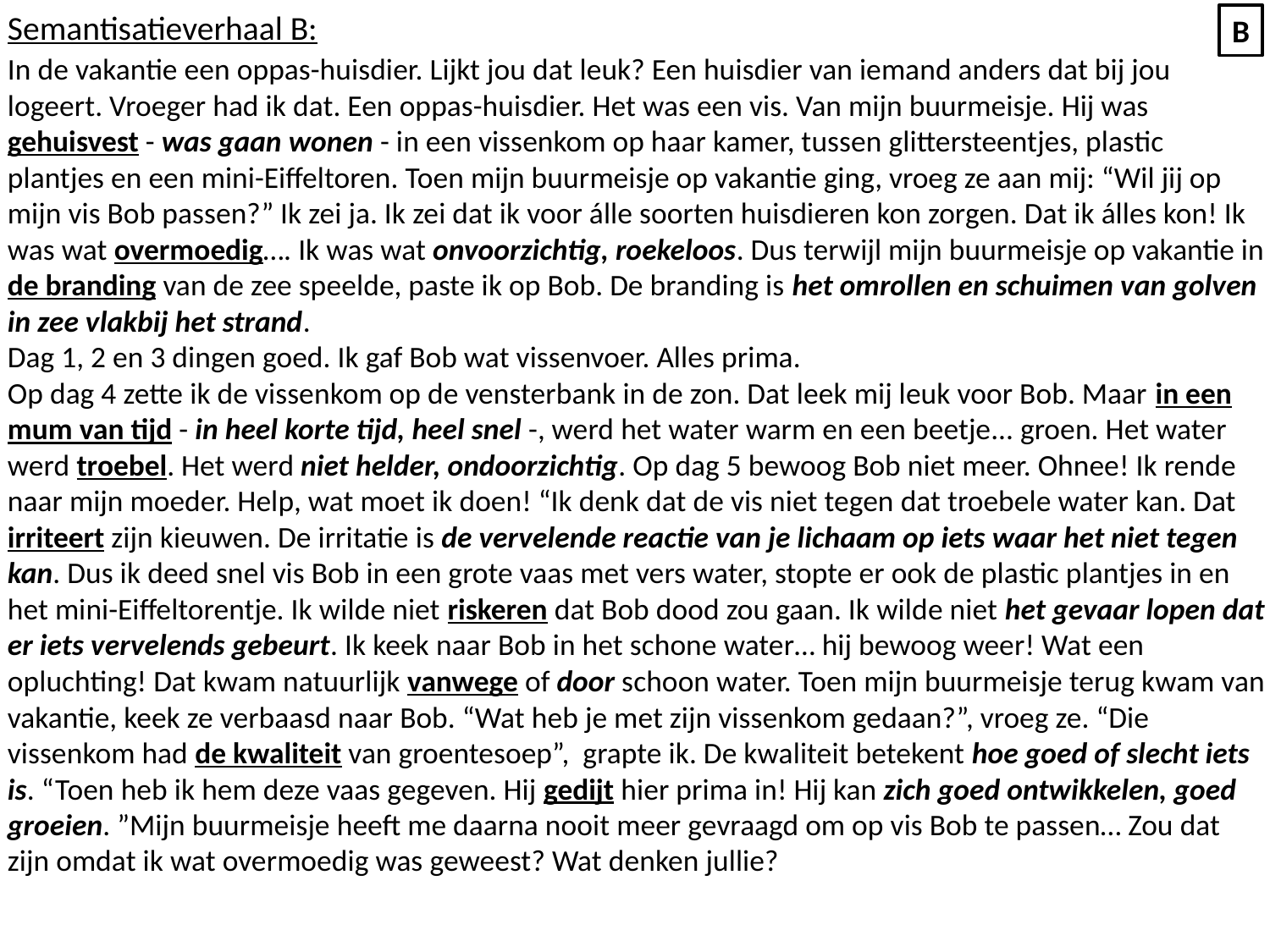

Semantisatieverhaal B:
In de vakantie een oppas-huisdier. Lijkt jou dat leuk? Een huisdier van iemand anders dat bij jou logeert. Vroeger had ik dat. Een oppas-huisdier. Het was een vis. Van mijn buurmeisje. Hij was gehuisvest - was gaan wonen - in een vissenkom op haar kamer, tussen glittersteentjes, plastic plantjes en een mini-Eiffeltoren. Toen mijn buurmeisje op vakantie ging, vroeg ze aan mij: “Wil jij op mijn vis Bob passen?” Ik zei ja. Ik zei dat ik voor álle soorten huisdieren kon zorgen. Dat ik álles kon! Ik was wat overmoedig…. Ik was wat onvoorzichtig, roekeloos. Dus terwijl mijn buurmeisje op vakantie in de branding van de zee speelde, paste ik op Bob. De branding is het omrollen en schuimen van golven in zee vlakbij het strand.
Dag 1, 2 en 3 dingen goed. Ik gaf Bob wat vissenvoer. Alles prima.
Op dag 4 zette ik de vissenkom op de vensterbank in de zon. Dat leek mij leuk voor Bob. Maar in een mum van tijd - in heel korte tijd, heel snel -, werd het water warm en een beetje... groen. Het water werd troebel. Het werd niet helder, ondoorzichtig. Op dag 5 bewoog Bob niet meer. Ohnee! Ik rende naar mijn moeder. Help, wat moet ik doen! “Ik denk dat de vis niet tegen dat troebele water kan. Dat irriteert zijn kieuwen. De irritatie is de vervelende reactie van je lichaam op iets waar het niet tegen kan. Dus ik deed snel vis Bob in een grote vaas met vers water, stopte er ook de plastic plantjes in en het mini-Eiffeltorentje. Ik wilde niet riskeren dat Bob dood zou gaan. Ik wilde niet het gevaar lopen dat er iets vervelends gebeurt. Ik keek naar Bob in het schone water… hij bewoog weer! Wat een opluchting! Dat kwam natuurlijk vanwege of door schoon water. Toen mijn buurmeisje terug kwam van vakantie, keek ze verbaasd naar Bob. “Wat heb je met zijn vissenkom gedaan?”, vroeg ze. “Die vissenkom had de kwaliteit van groentesoep”,  grapte ik. De kwaliteit betekent hoe goed of slecht iets is. “Toen heb ik hem deze vaas gegeven. Hij gedijt hier prima in! Hij kan zich goed ontwikkelen, goed groeien. ”Mijn buurmeisje heeft me daarna nooit meer gevraagd om op vis Bob te passen… Zou dat zijn omdat ik wat overmoedig was geweest? Wat denken jullie?
B